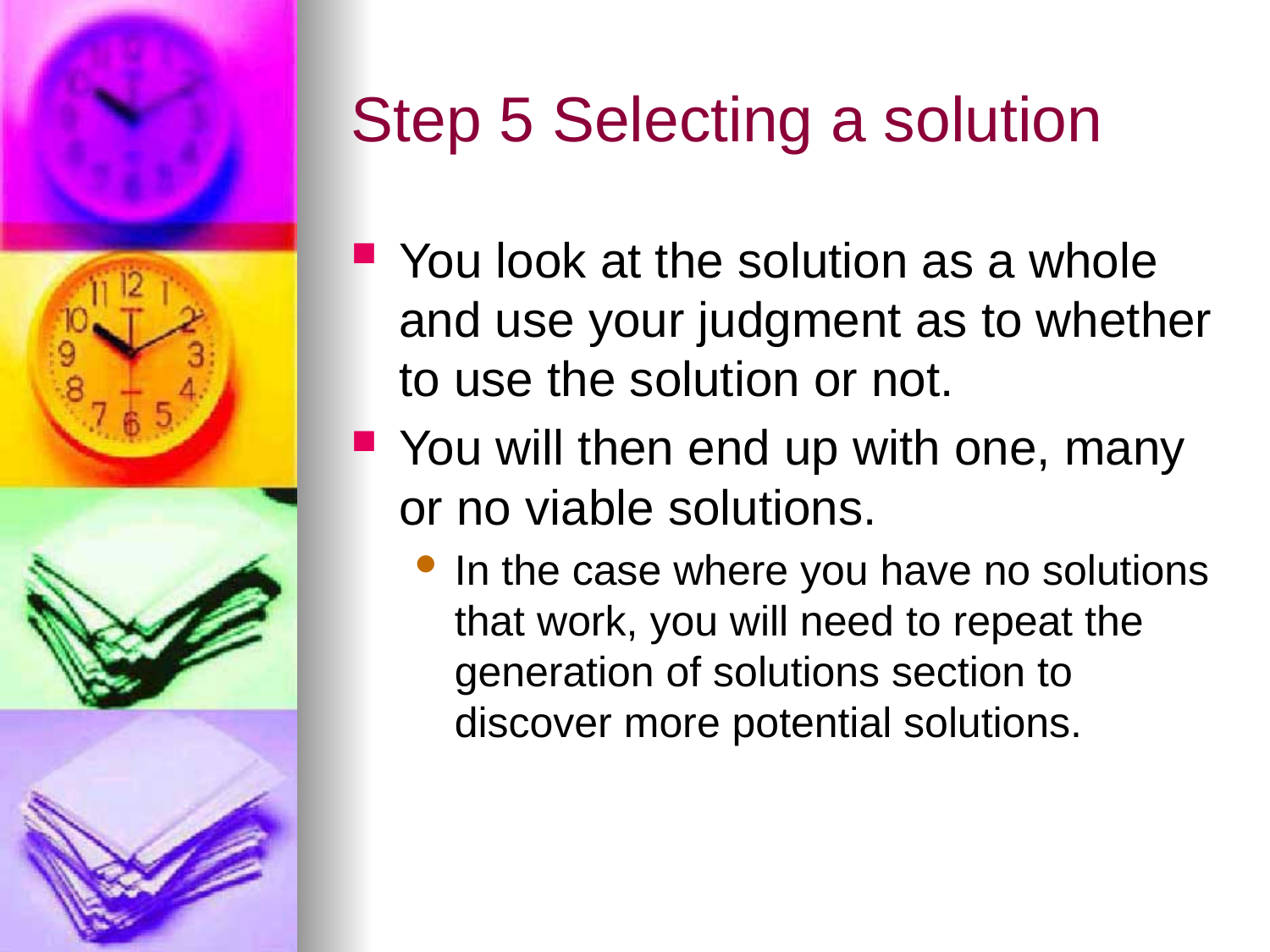

# Step 5 Selecting a solution
You look at the solution as a whole and use your judgment as to whether to use the solution or not.
You will then end up with one, many or no viable solutions.
In the case where you have no solutions that work, you will need to repeat the generation of solutions section to discover more potential solutions.